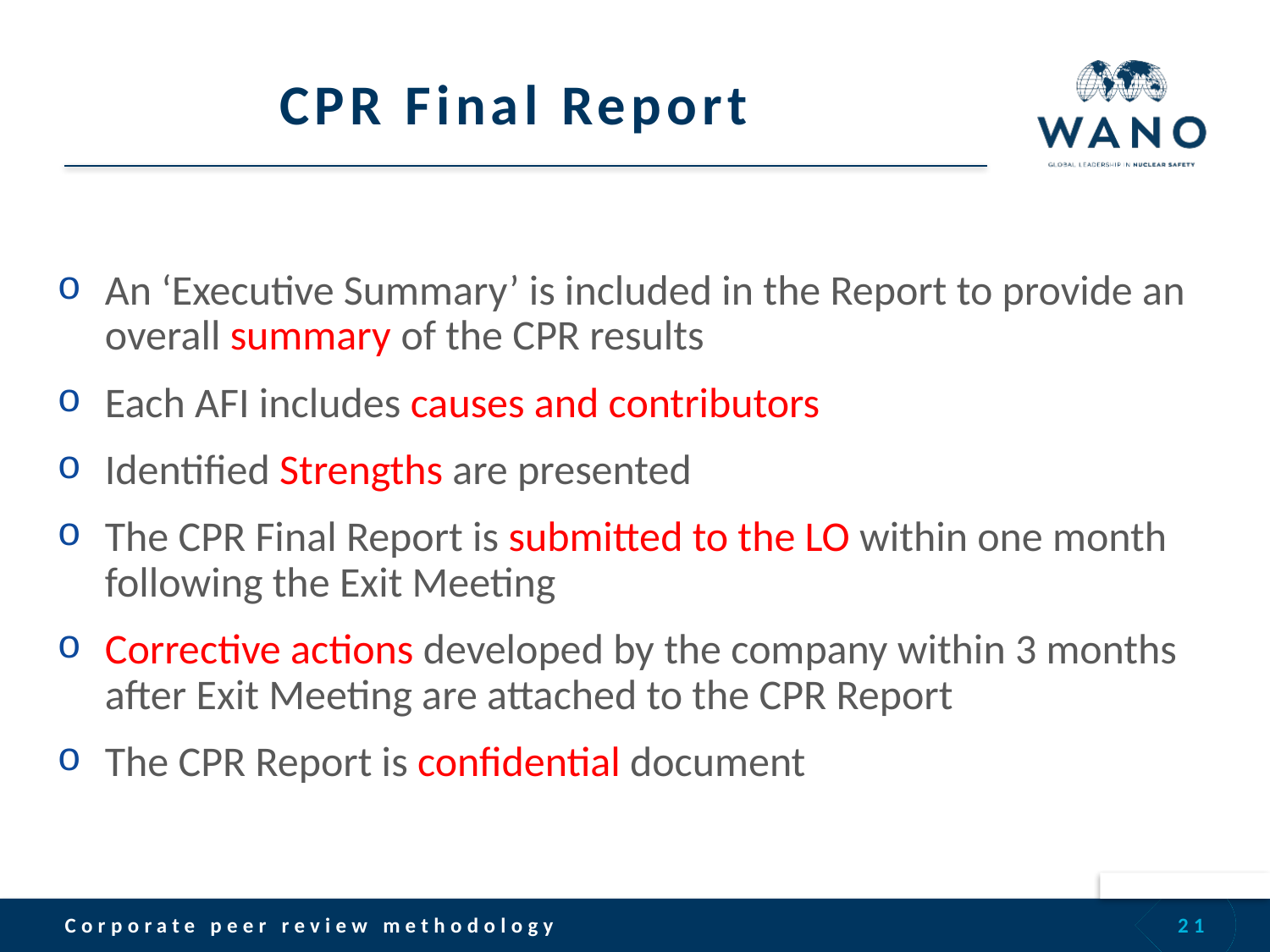

# CPR Final Report
An ‘Executive Summary’ is included in the Report to provide an overall summary of the CPR results
Each AFI includes causes and contributors
Identified Strengths are presented
The CPR Final Report is submitted to the LO within one month following the Exit Meeting
Corrective actions developed by the company within 3 months after Exit Meeting are attached to the CPR Report
The CPR Report is confidential document
21
Corporate peer review methodology